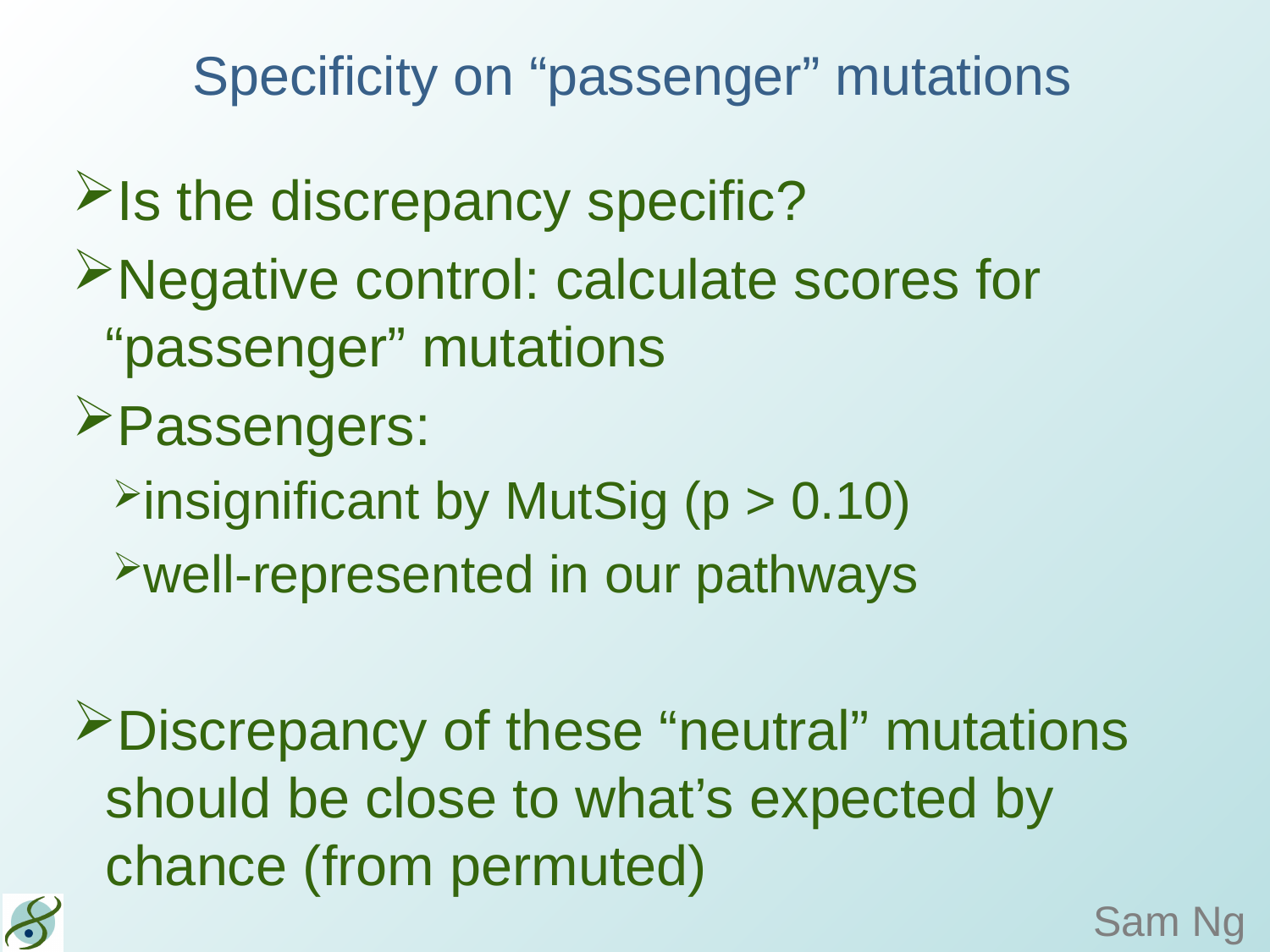

# Specificity on “passenger” mutations
Is the discrepancy specific?
Negative control: calculate scores for “passenger” mutations
Passengers:
insignificant by MutSig (p > 0.10)
well-represented in our pathways

Discrepancy of these “neutral” mutations should be close to what’s expected by chance (from permuted)
Sam Ng